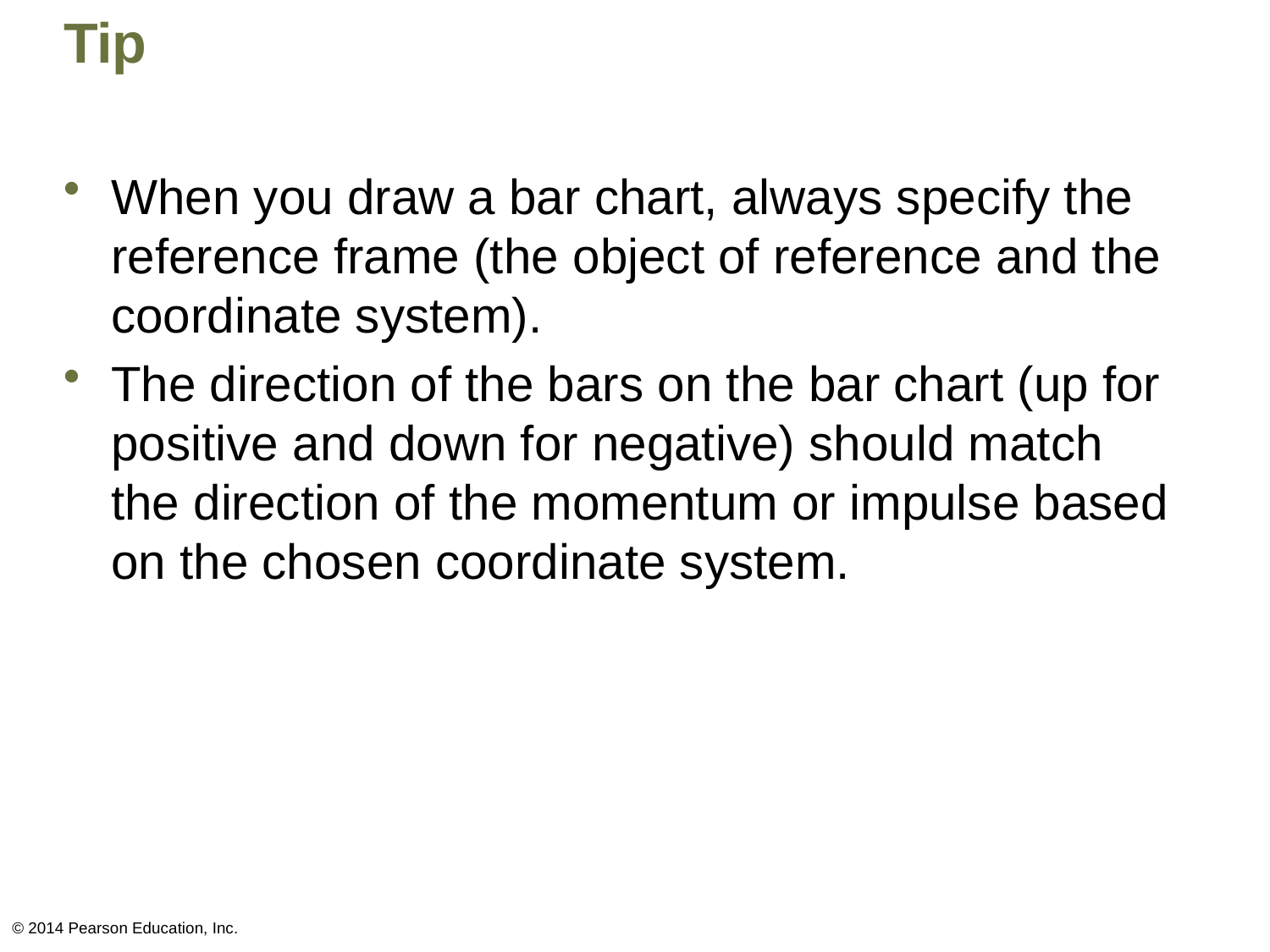

# Tip
When you draw a bar chart, always specify the reference frame (the object of reference and the coordinate system).
The direction of the bars on the bar chart (up for positive and down for negative) should match the direction of the momentum or impulse based on the chosen coordinate system.
© 2014 Pearson Education, Inc.